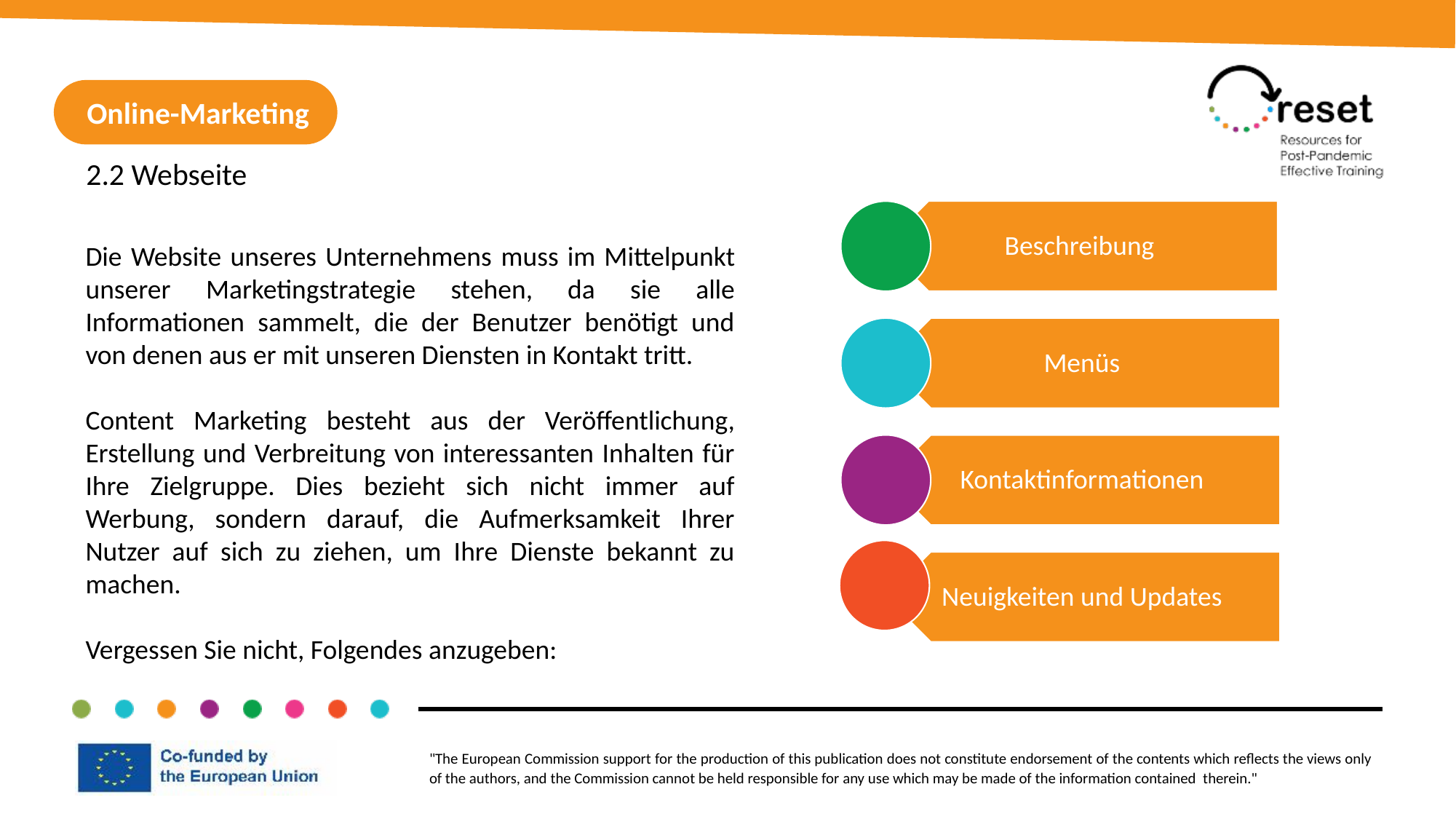

Online-Marketing
2.2 Webseite
Beschreibung
Menüs
Kontaktinformationen
Neuigkeiten und Updates
Die Website unseres Unternehmens muss im Mittelpunkt unserer Marketingstrategie stehen, da sie alle Informationen sammelt, die der Benutzer benötigt und von denen aus er mit unseren Diensten in Kontakt tritt.

Content Marketing besteht aus der Veröffentlichung, Erstellung und Verbreitung von interessanten Inhalten für Ihre Zielgruppe. Dies bezieht sich nicht immer auf Werbung, sondern darauf, die Aufmerksamkeit Ihrer Nutzer auf sich zu ziehen, um Ihre Dienste bekannt zu machen.

Vergessen Sie nicht, Folgendes anzugeben: